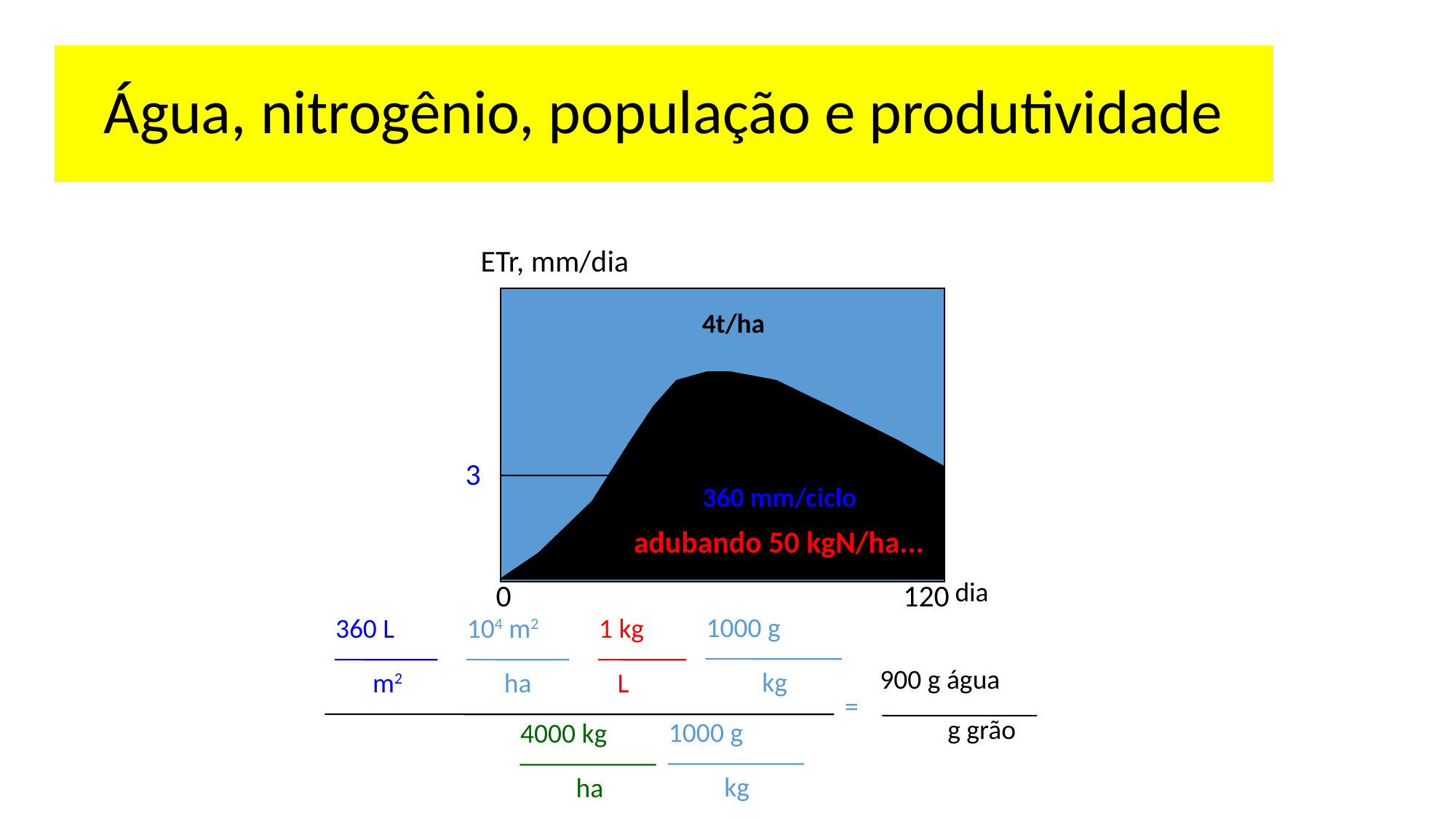

# Água, nitrogênio, população e produtividade
ETr, mm/dia

3
360 mm/ciclo

adubando 50 kgN/ha...
dia
0
120
4t/ha
1000 g
1 kg
360 L
      m2
104 m2
      ha
900 g água
         kg

   L

=
g grão
1000 g
4000 kg

         kg

         ha